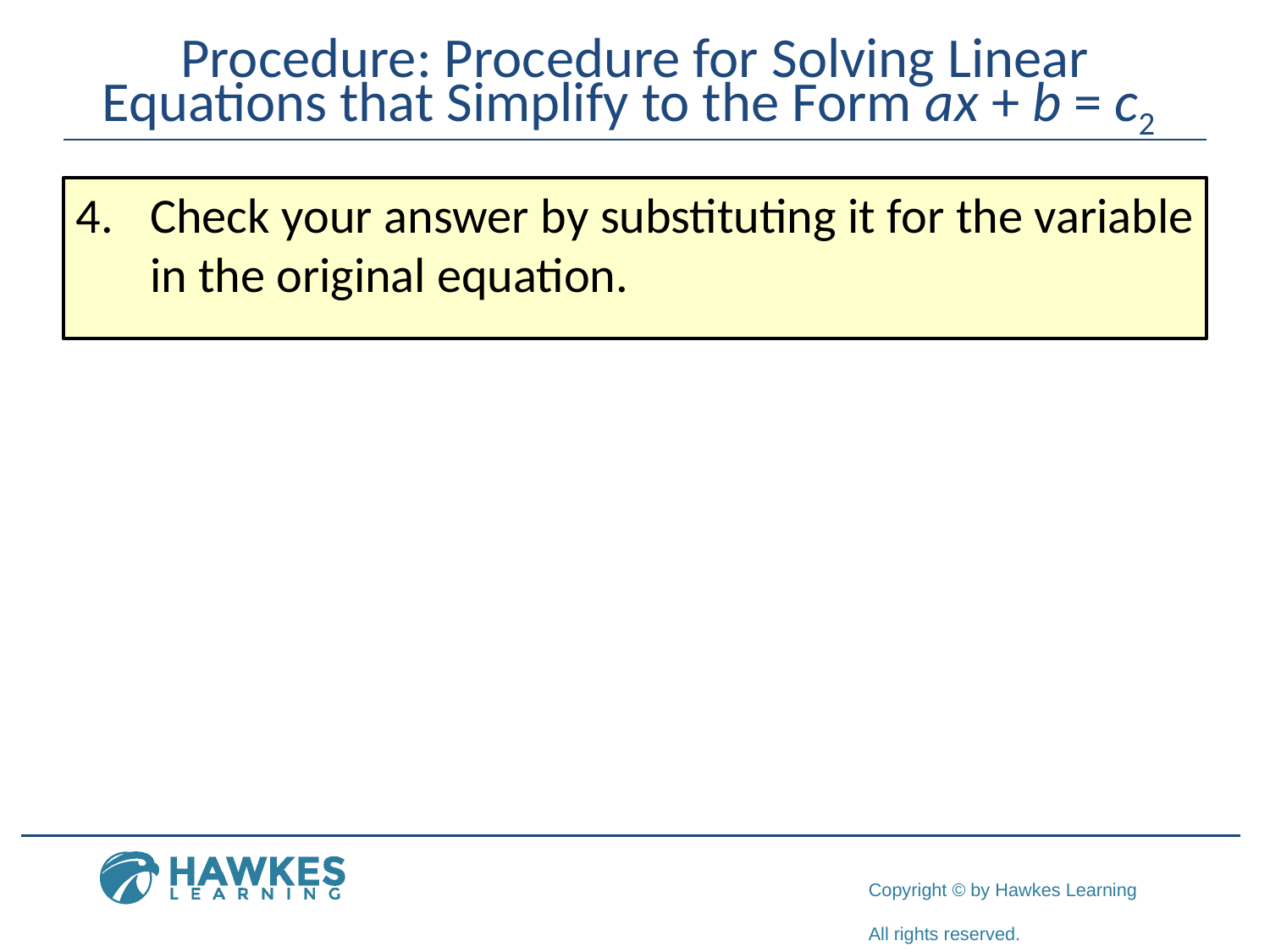

# Procedure: Procedure for Solving Linear Equations that Simplify to the Form a x + b = c2
Check your answer by substituting it for the variable in the original equation.